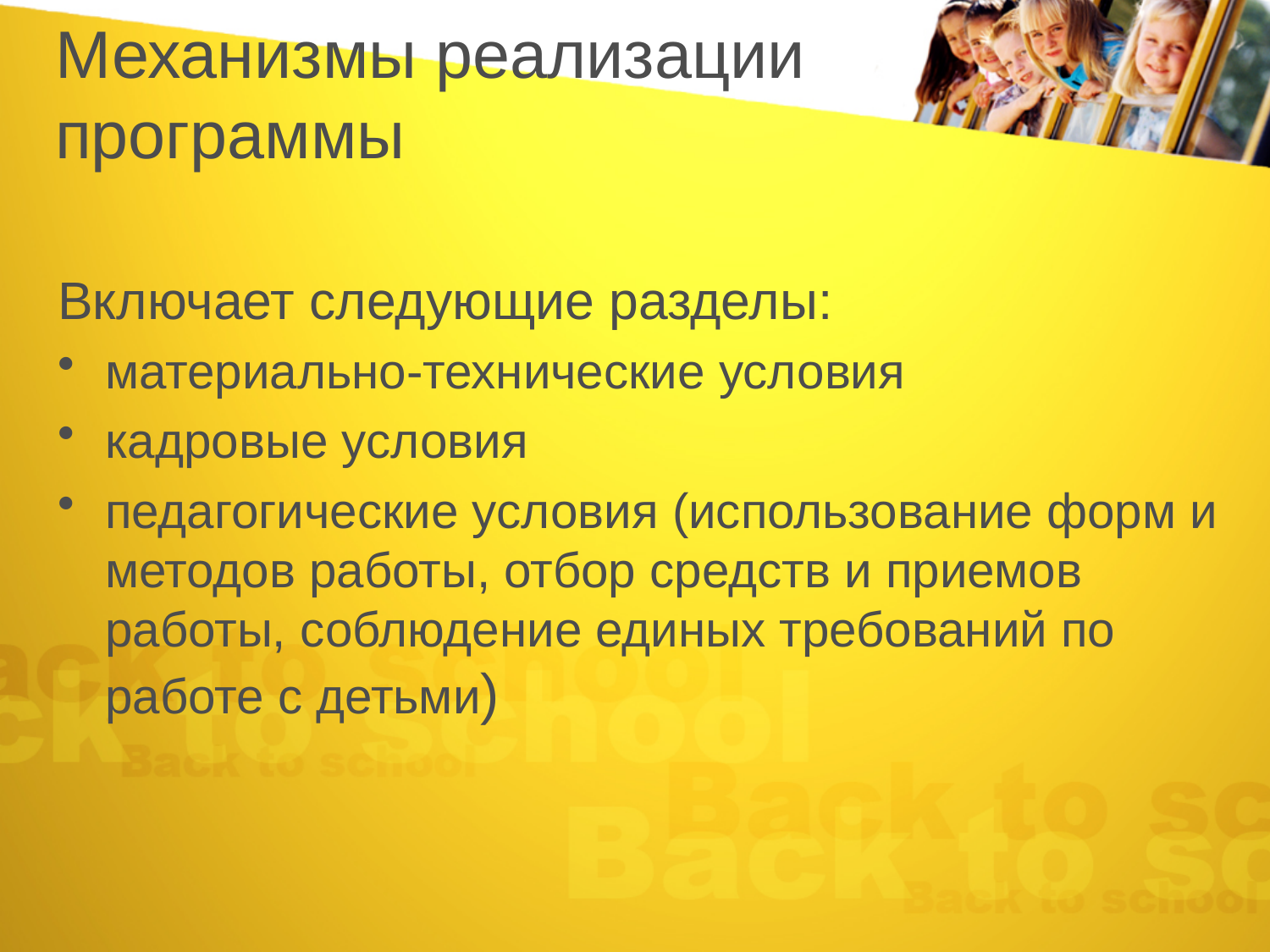

# Механизмы реализации программы

Включает следующие разделы:
материально-технические условия
кадровые условия
педагогические условия (использование форм и методов работы, отбор средств и приемов работы, соблюдение единых требований по работе с детьми)